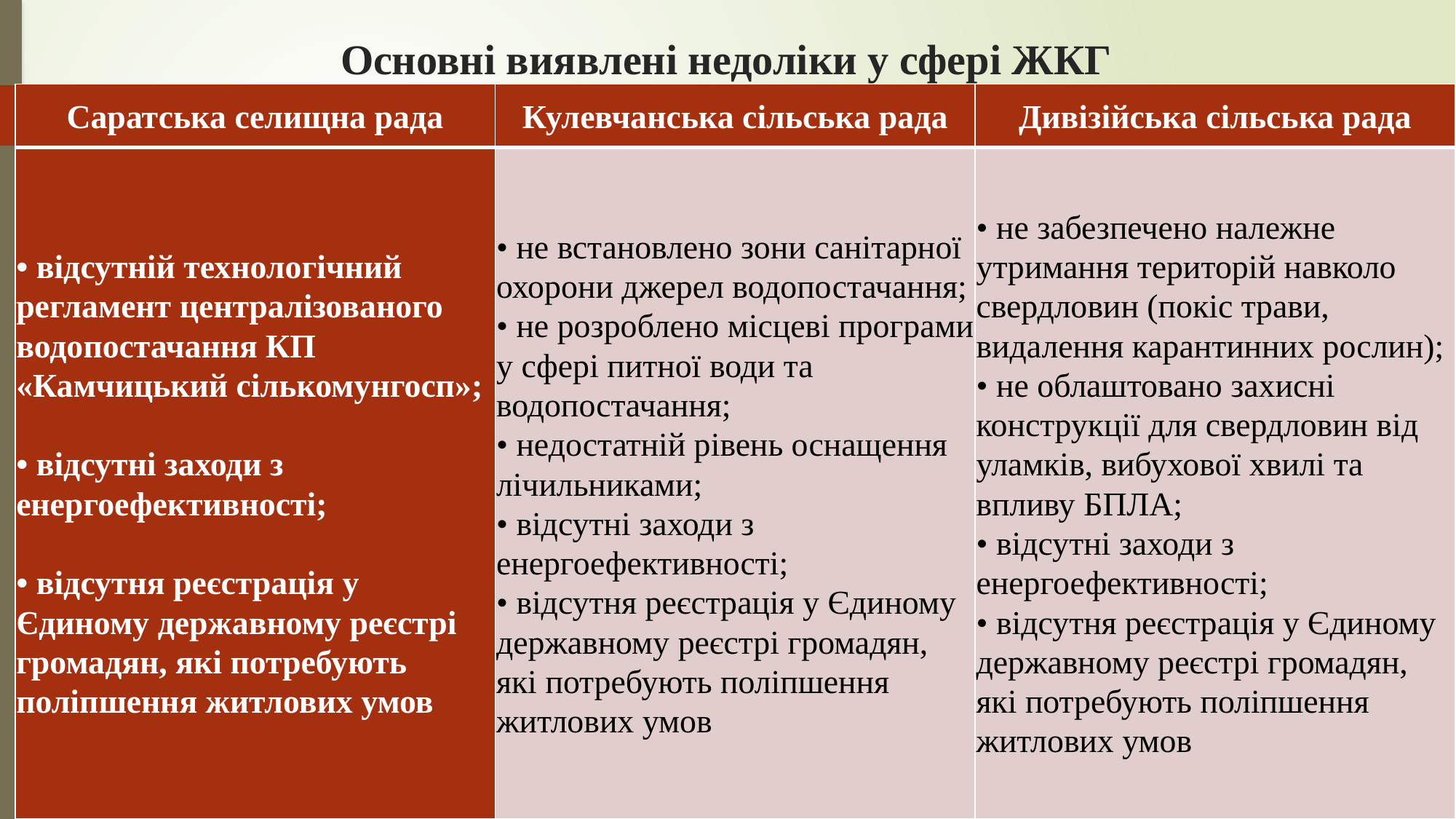

# Основні виявлені недоліки у сфері ЖКГ
| Саратська селищна рада | Кулевчанська сільська рада | Дивізійська сільська рада |
| --- | --- | --- |
| • відсутній технологічний регламент централізованого водопостачання КП «Камчицький сількомунгосп»; • відсутні заходи з енергоефективності; • відсутня реєстрація у Єдиному державному реєстрі громадян, які потребують поліпшення житлових умов | • не встановлено зони санітарної охорони джерел водопостачання; • не розроблено місцеві програми у сфері питної води та водопостачання; • недостатній рівень оснащення лічильниками; • відсутні заходи з енергоефективності; • відсутня реєстрація у Єдиному державному реєстрі громадян, які потребують поліпшення житлових умов | • не забезпечено належне утримання територій навколо свердловин (покіс трави, видалення карантинних рослин); • не облаштовано захисні конструкції для свердловин від уламків, вибухової хвилі та впливу БПЛА; • відсутні заходи з енергоефективності; • відсутня реєстрація у Єдиному державному реєстрі громадян, які потребують поліпшення житлових умов |